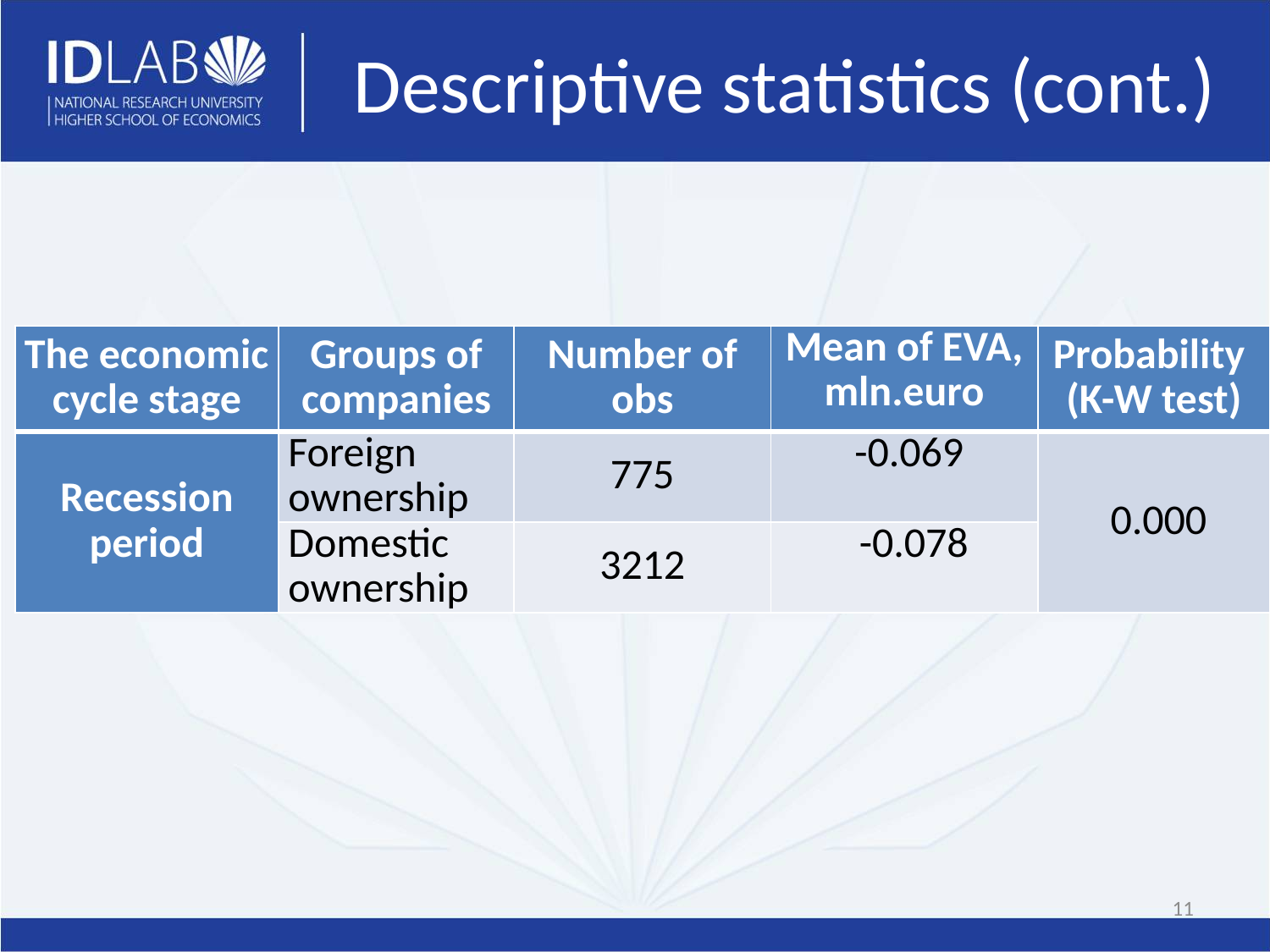

# Descriptive statistics (cont.)
| The economic cycle stage | Groups of companies | Number of obs | Mean of EVA, mln.euro | Probability (K-W test) |
| --- | --- | --- | --- | --- |
| Recession period | Foreign ownership | 775 | -0.069 | 0.000 |
|  | Domestic ownership | 3212 | -0.078 |  |
11